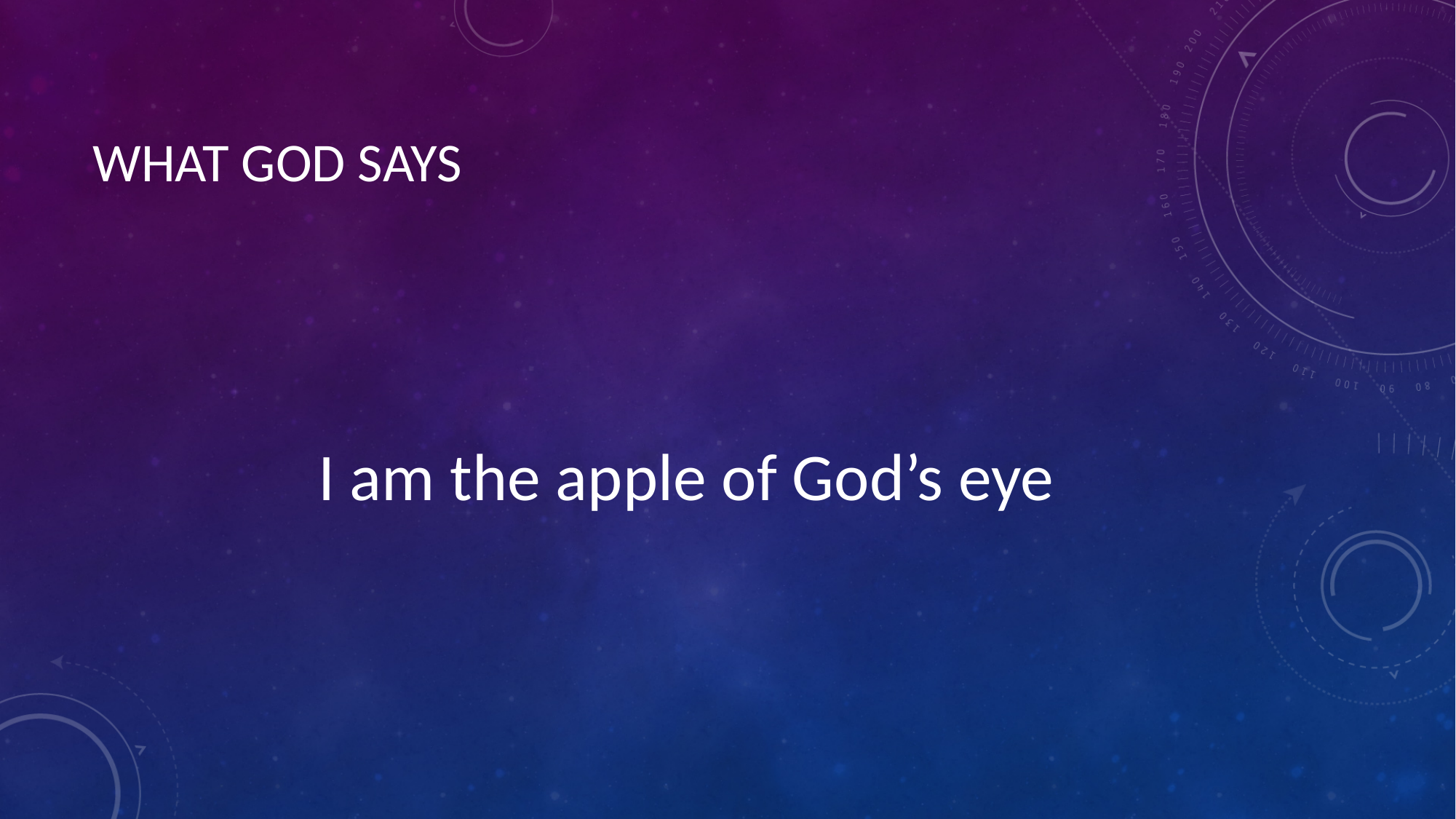

# What god says
I am the apple of God’s eye